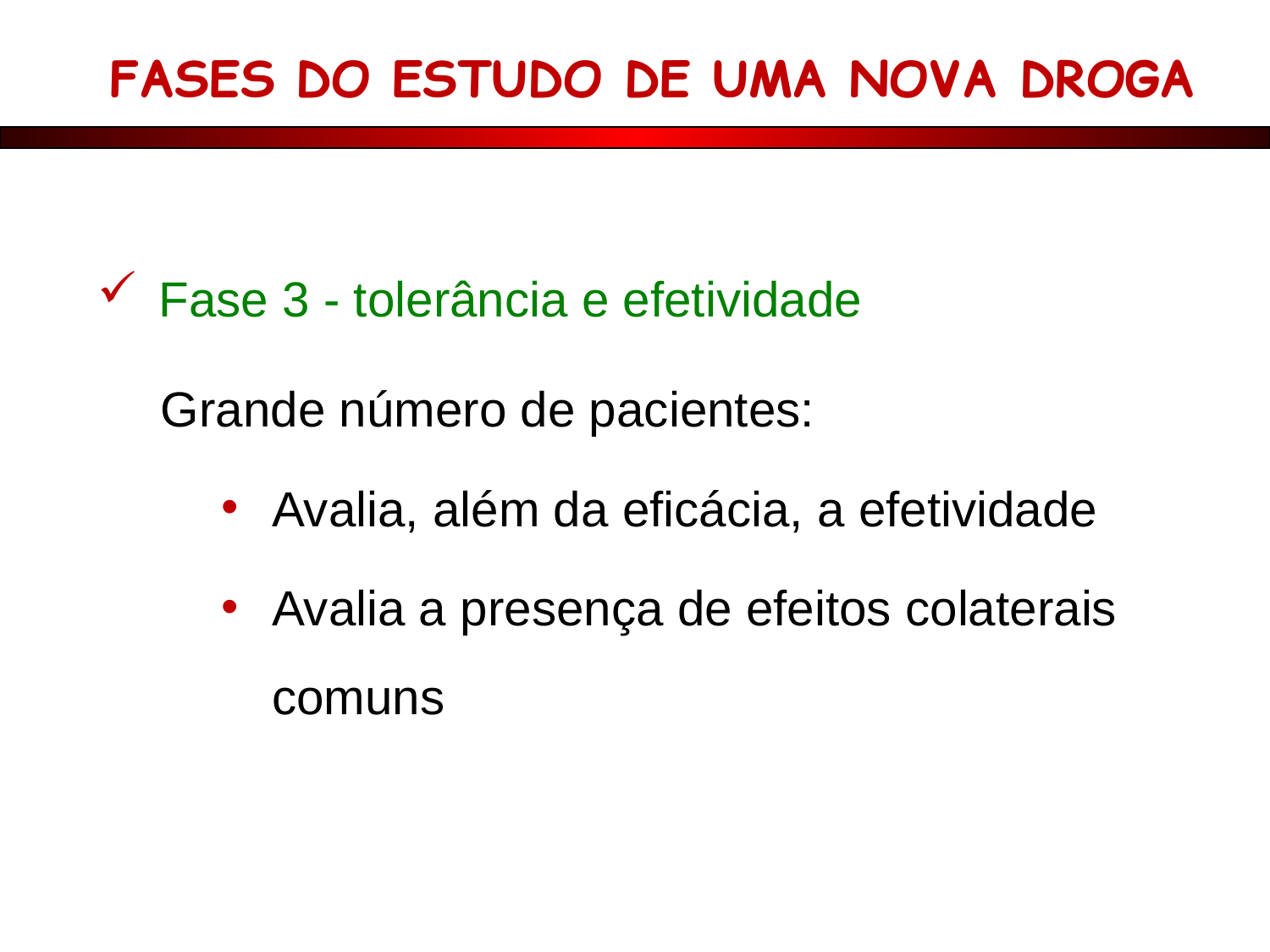

FASES DO ESTUDO DE UMA NOVA DROGA

Fase 3 - tolerância e efetividade
Grande número de pacientes:
Avalia, além da eficácia, a efetividade
Avalia a presença de efeitos colaterais comuns